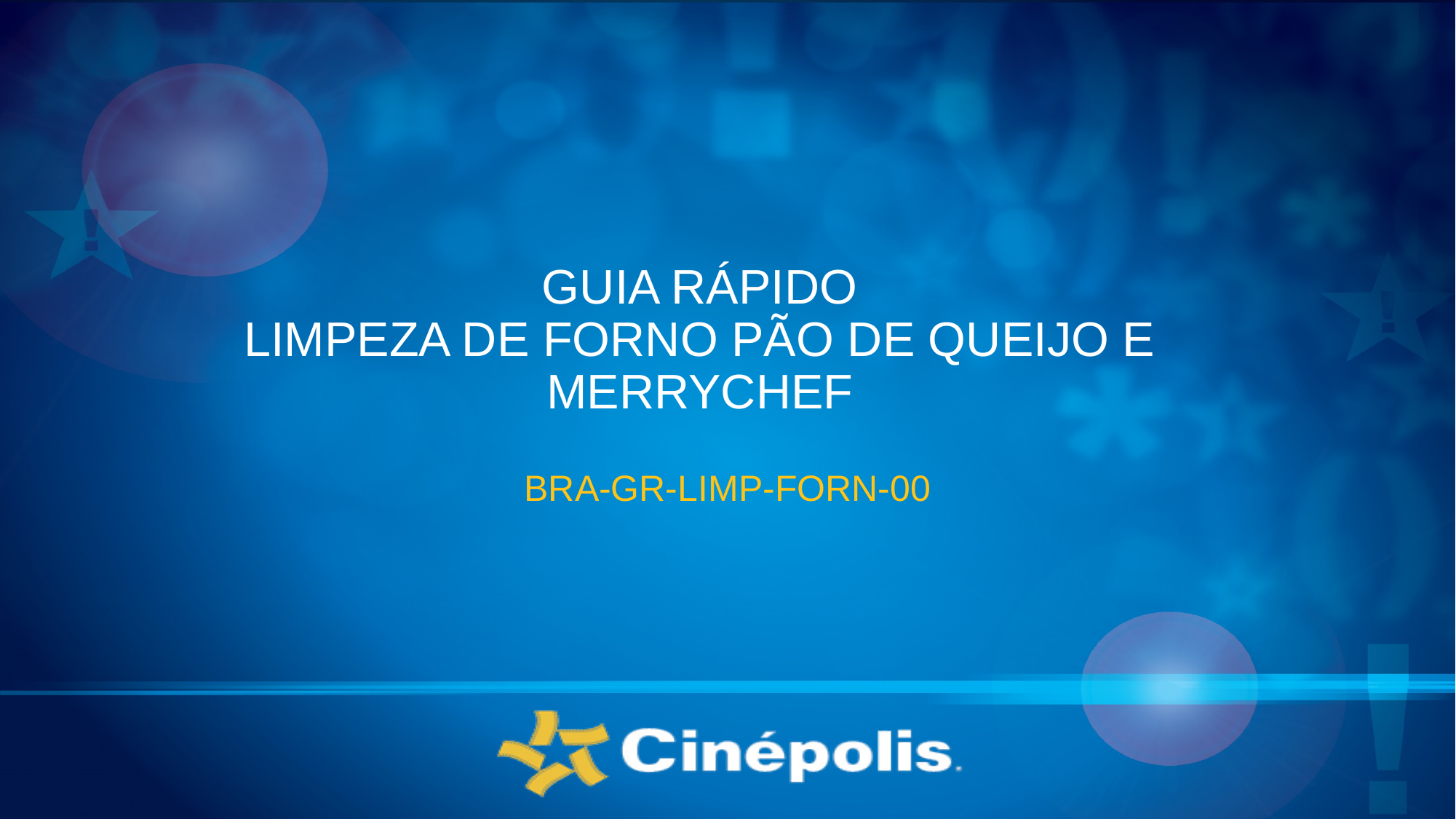

# GUIA RÁPIDO LIMPEZA DE FORNO PÃO DE QUEIJO E MERRYCHEF
BRA-GR-LIMP-FORN-00